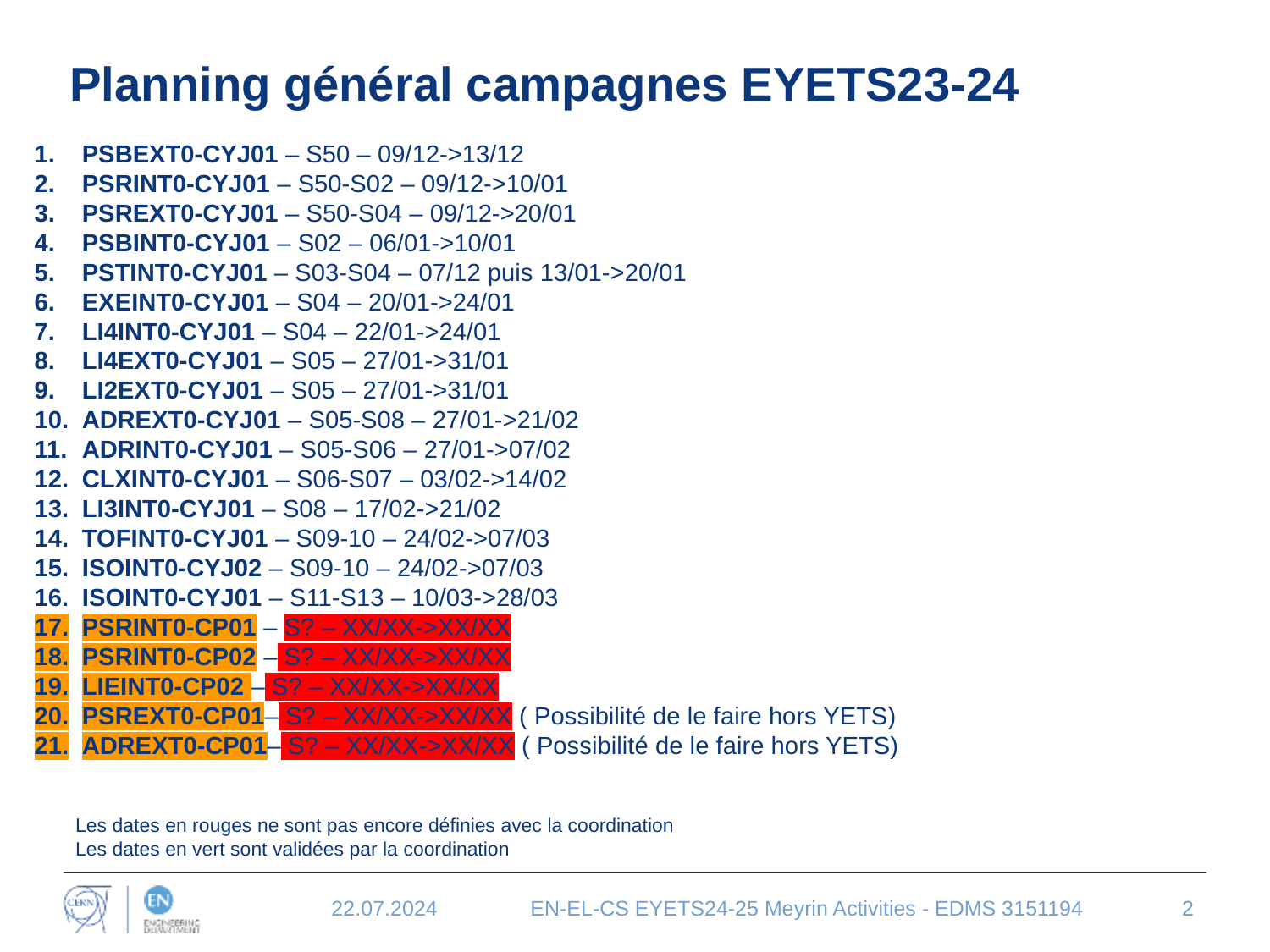

# Planning général campagnes EYETS23-24
PSBEXT0-CYJ01 – S50 – 09/12->13/12
PSRINT0-CYJ01 – S50-S02 – 09/12->10/01
PSREXT0-CYJ01 – S50-S04 – 09/12->20/01
PSBINT0-CYJ01 – S02 – 06/01->10/01
PSTINT0-CYJ01 – S03-S04 – 07/12 puis 13/01->20/01
EXEINT0-CYJ01 – S04 – 20/01->24/01
LI4INT0-CYJ01 – S04 – 22/01->24/01
LI4EXT0-CYJ01 – S05 – 27/01->31/01
LI2EXT0-CYJ01 – S05 – 27/01->31/01
ADREXT0-CYJ01 – S05-S08 – 27/01->21/02
ADRINT0-CYJ01 – S05-S06 – 27/01->07/02
CLXINT0-CYJ01 – S06-S07 – 03/02->14/02
LI3INT0-CYJ01 – S08 – 17/02->21/02
TOFINT0-CYJ01 – S09-10 – 24/02->07/03
ISOINT0-CYJ02 – S09-10 – 24/02->07/03
ISOINT0-CYJ01 – S11-S13 – 10/03->28/03
PSRINT0-CP01 – S? – XX/XX->XX/XX
PSRINT0-CP02 – S? – XX/XX->XX/XX
LIEINT0-CP02 – S? – XX/XX->XX/XX
PSREXT0-CP01– S? – XX/XX->XX/XX ( Possibilité de le faire hors YETS)
ADREXT0-CP01– S? – XX/XX->XX/XX ( Possibilité de le faire hors YETS)

Les dates en rouges ne sont pas encore définies avec la coordination
Les dates en vert sont validées par la coordination
22.07.2024
EN-EL-CS EYETS24-25 Meyrin Activities - EDMS 3151194
2